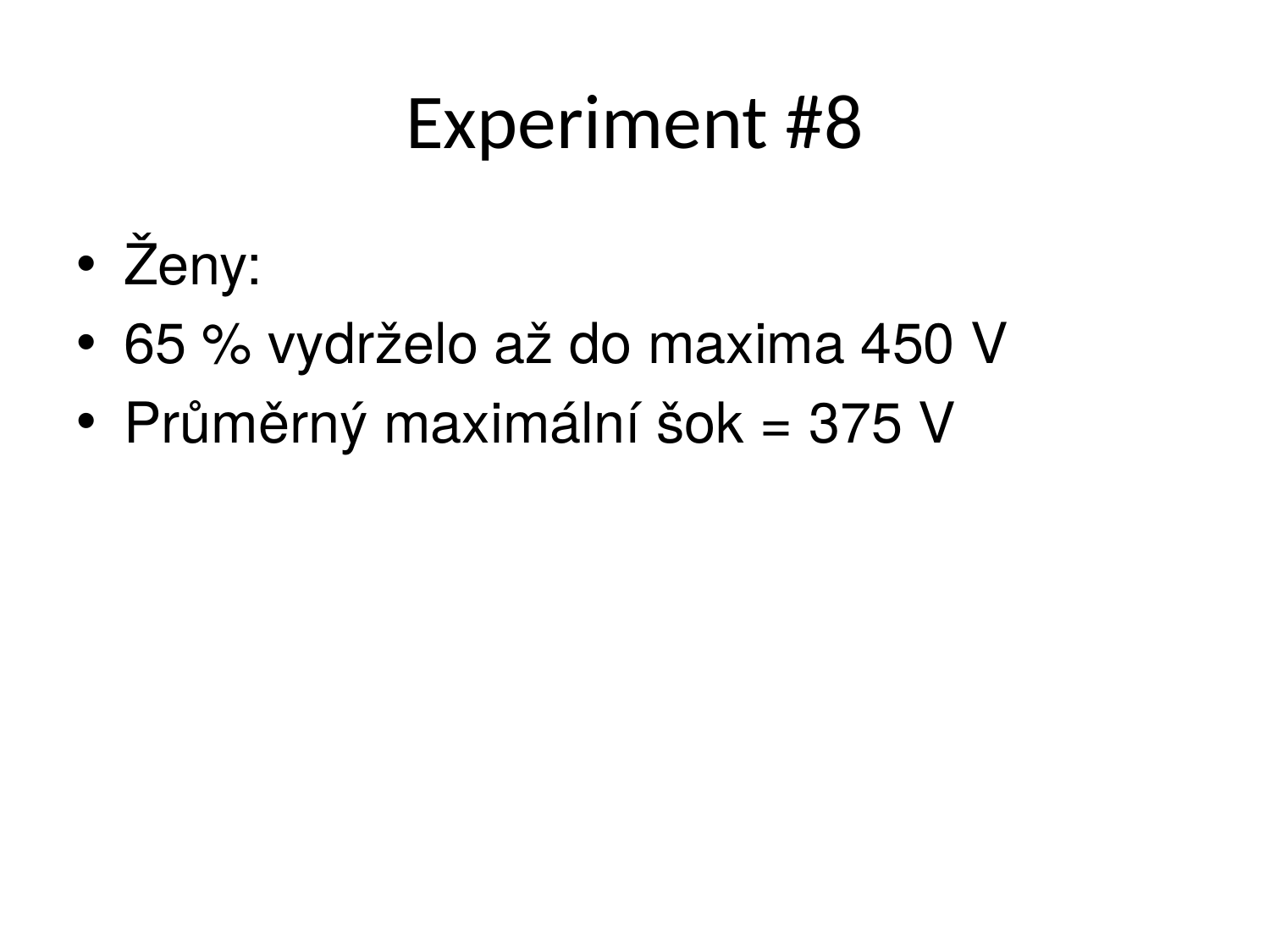

# Experiment #8
Ženy:
65 % vydrželo až do maxima 450 V
Průměrný maximální šok = 375 V